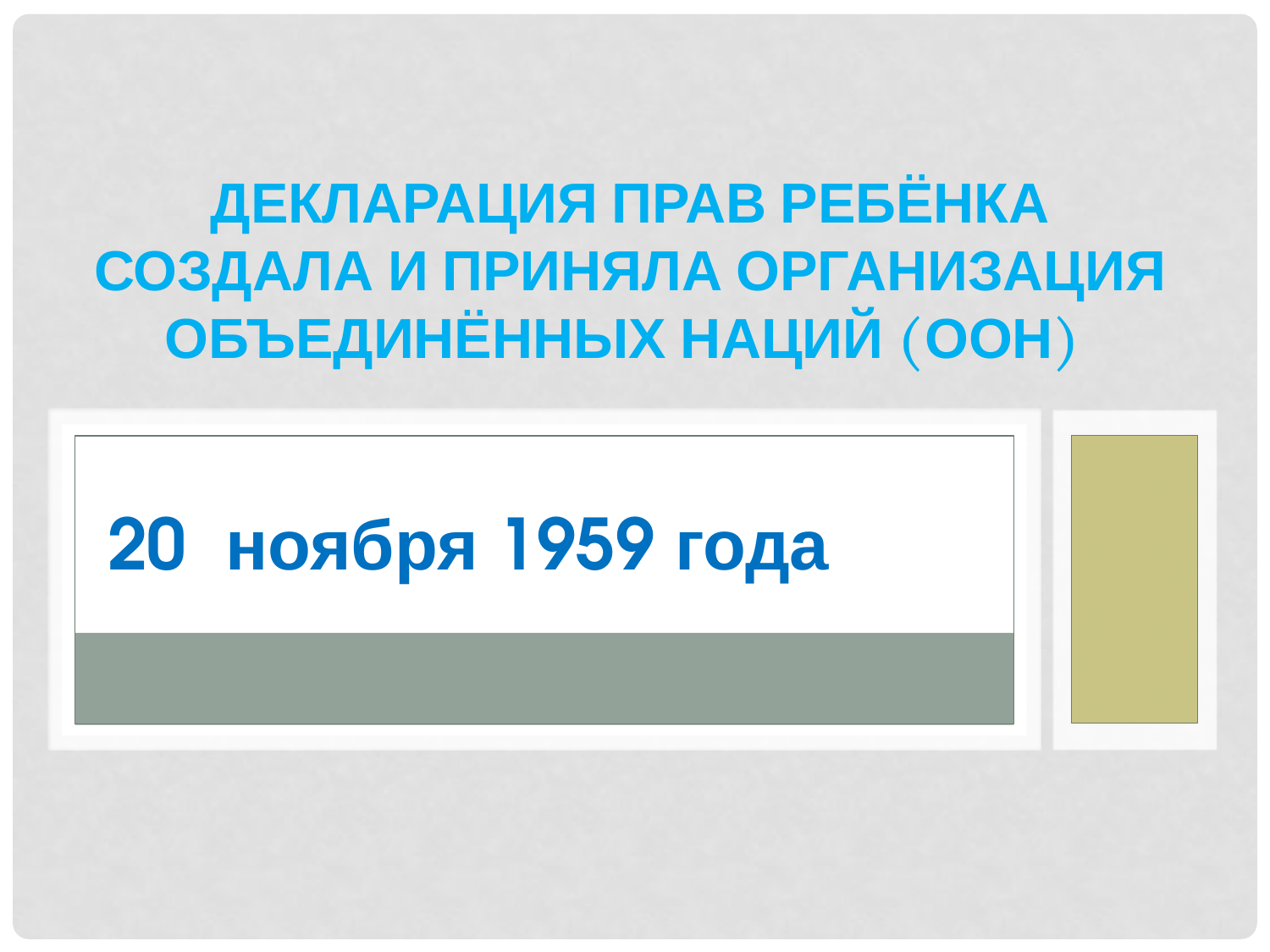

# Декларация прав ребёнка создала и приняла Организация Объединённых Наций (ООН)
20  ноября 1959 года